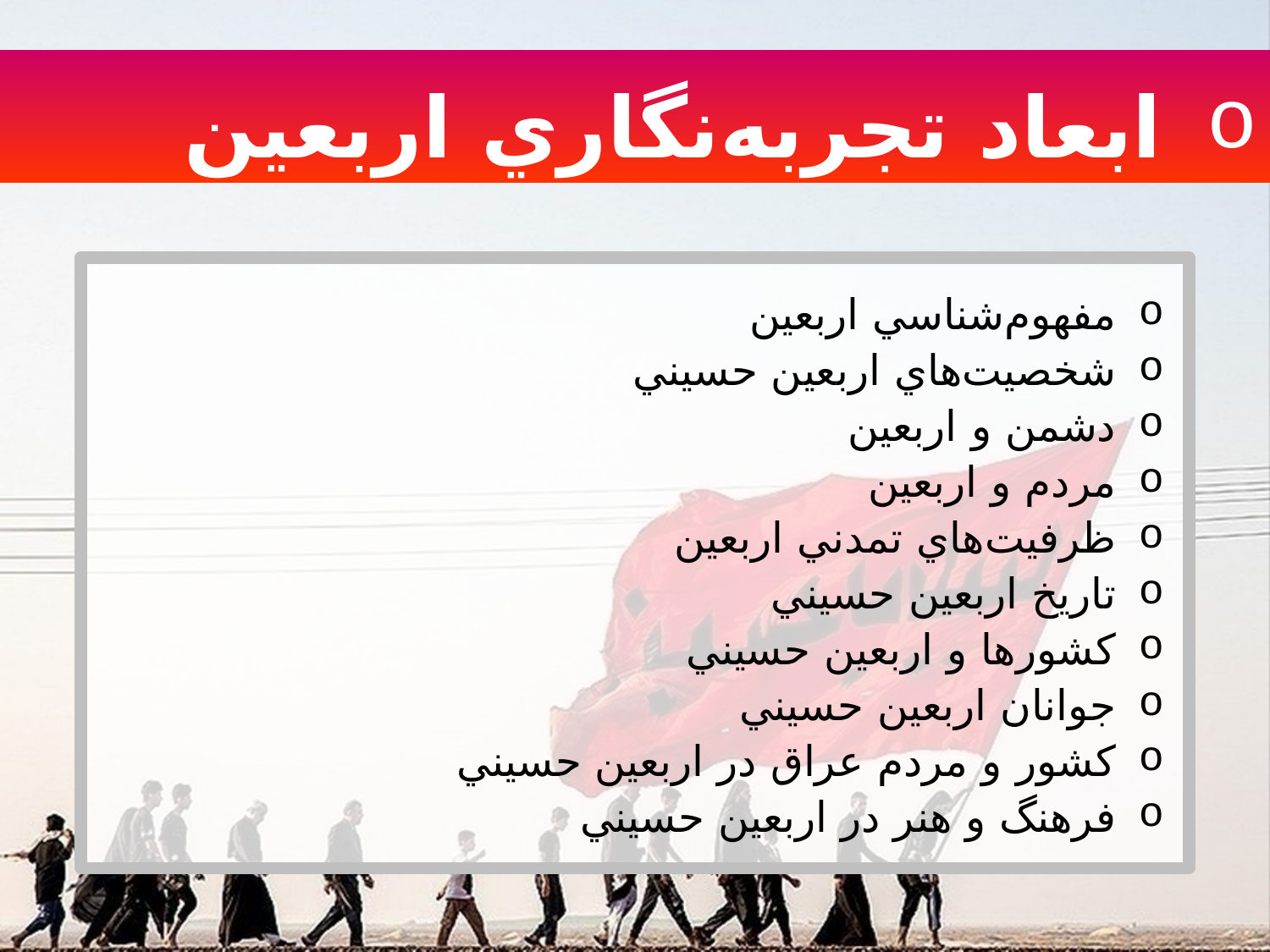

ابعاد تجربه‌نگاري اربعين
مفهوم‌شناسي اربعين
شخصيت‌هاي اربعين حسيني
دشمن و اربعين
مردم و اربعين
ظرفيت‌هاي تمدني اربعين
تاريخ اربعين حسيني
كشورها و اربعين حسيني
جوانان اربعين حسيني
كشور و مردم عراق در اربعين حسيني
فرهنگ و هنر در اربعين حسيني